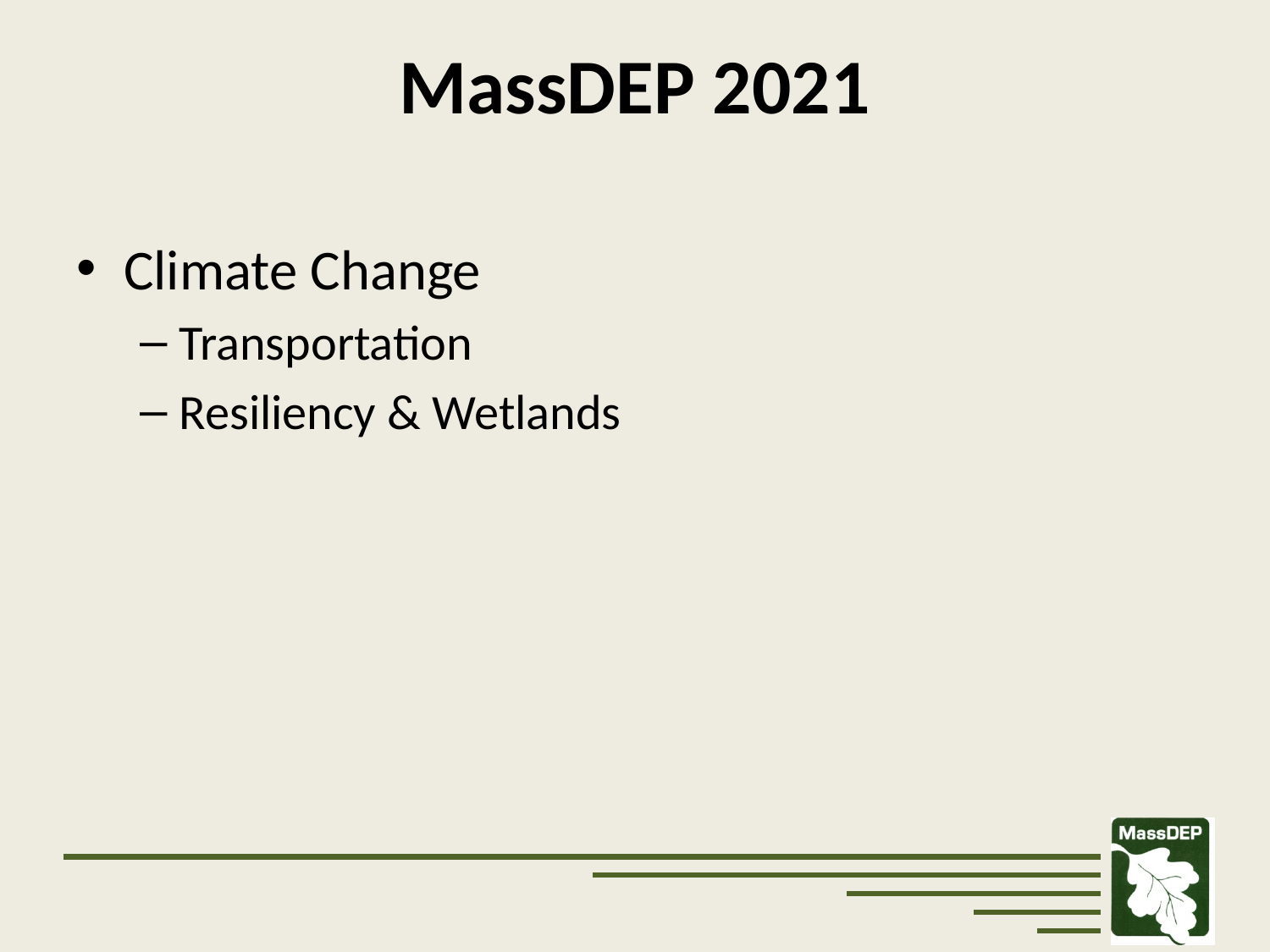

# MassDEP 2021

Climate Change
Transportation
Resiliency & Wetlands